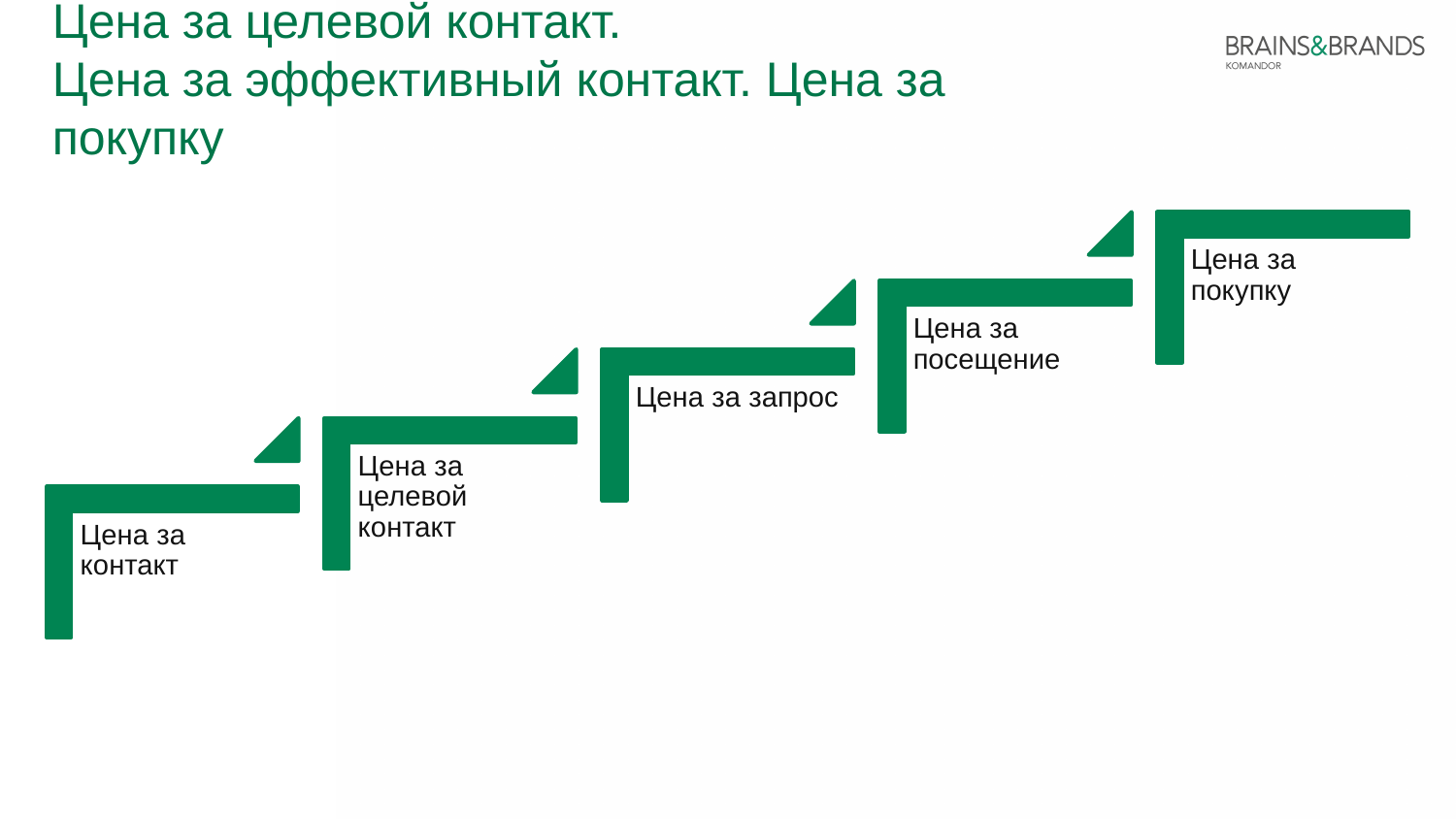

# Цена за целевой контакт. Цена за эффективный контакт. Цена за покупку
Цена за контакт
Цена за целевой контакт
Цена за запрос
Цена за посещение
Цена за покупку